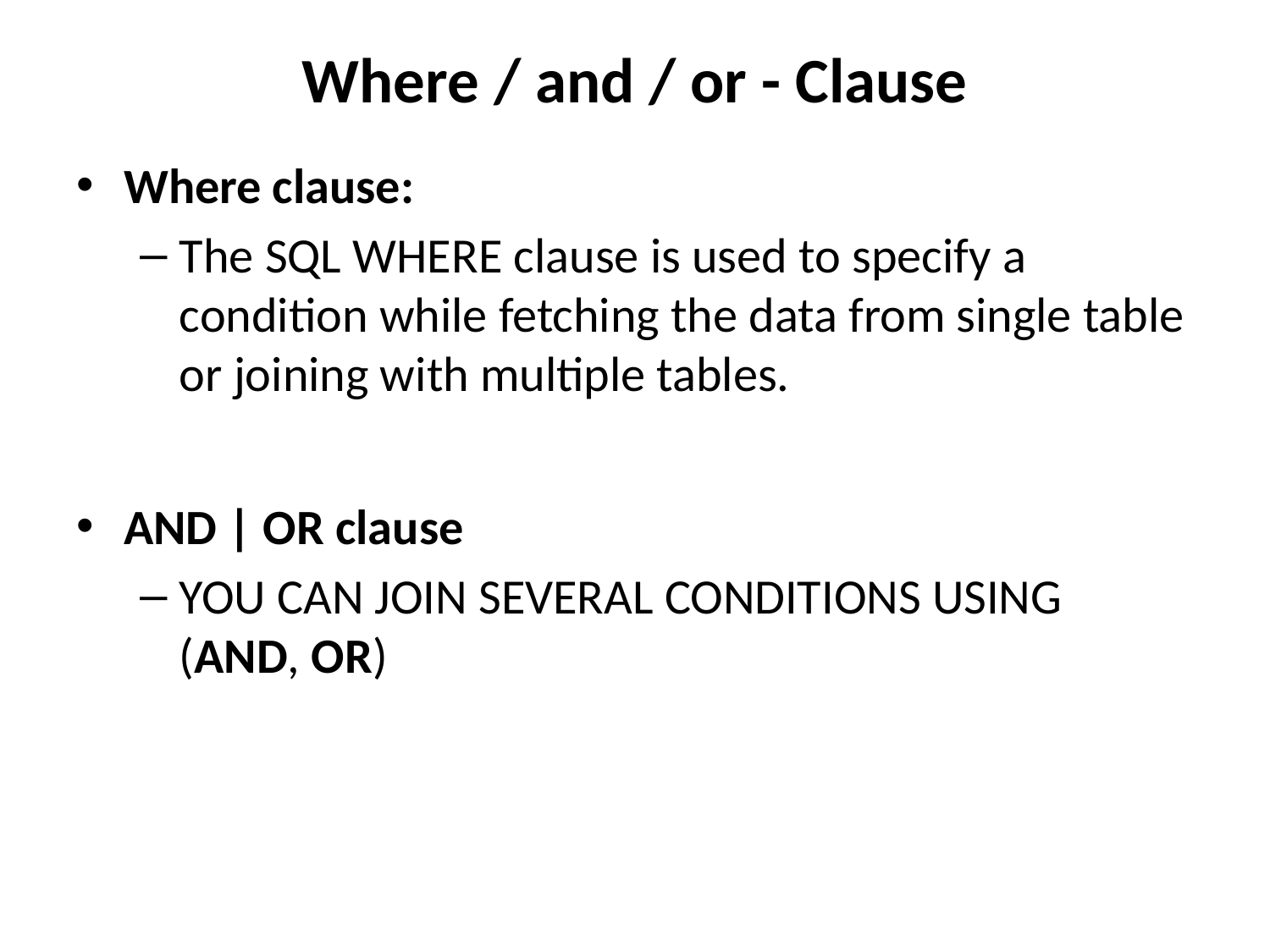

# Where / and / or - Clause
Where clause:
The SQL WHERE clause is used to specify a condition while fetching the data from single table or joining with multiple tables.

AND | OR clause
YOU CAN JOIN SEVERAL CONDITIONS USING (AND, OR)